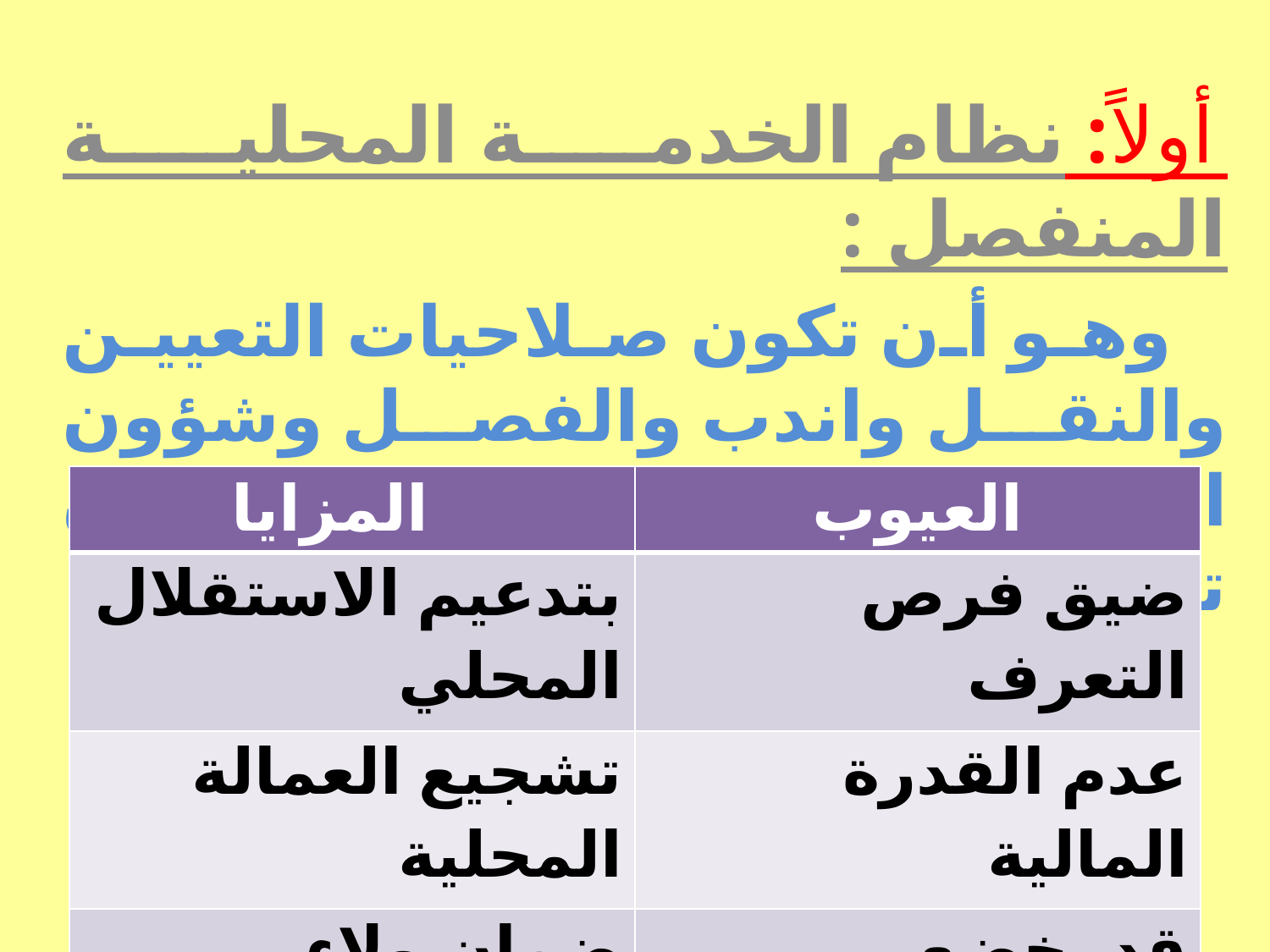

أولاً: نظام الخدمة المحلية المنفصل :
   وهو أن تكون صلاحيات التعيين والنقل واندب والفصل وشؤون الموظفين بيد كل وحدة محلية دون تدخل من الحكومة المركزية.
| المزايا | العيوب |
| --- | --- |
| بتدعيم الاستقلال المحلي | ضيق فرص التعرف |
| تشجيع العمالة المحلية | عدم القدرة المالية |
| ضمان ولاء الموظفين | قد يخضع للضغوط المحلية |